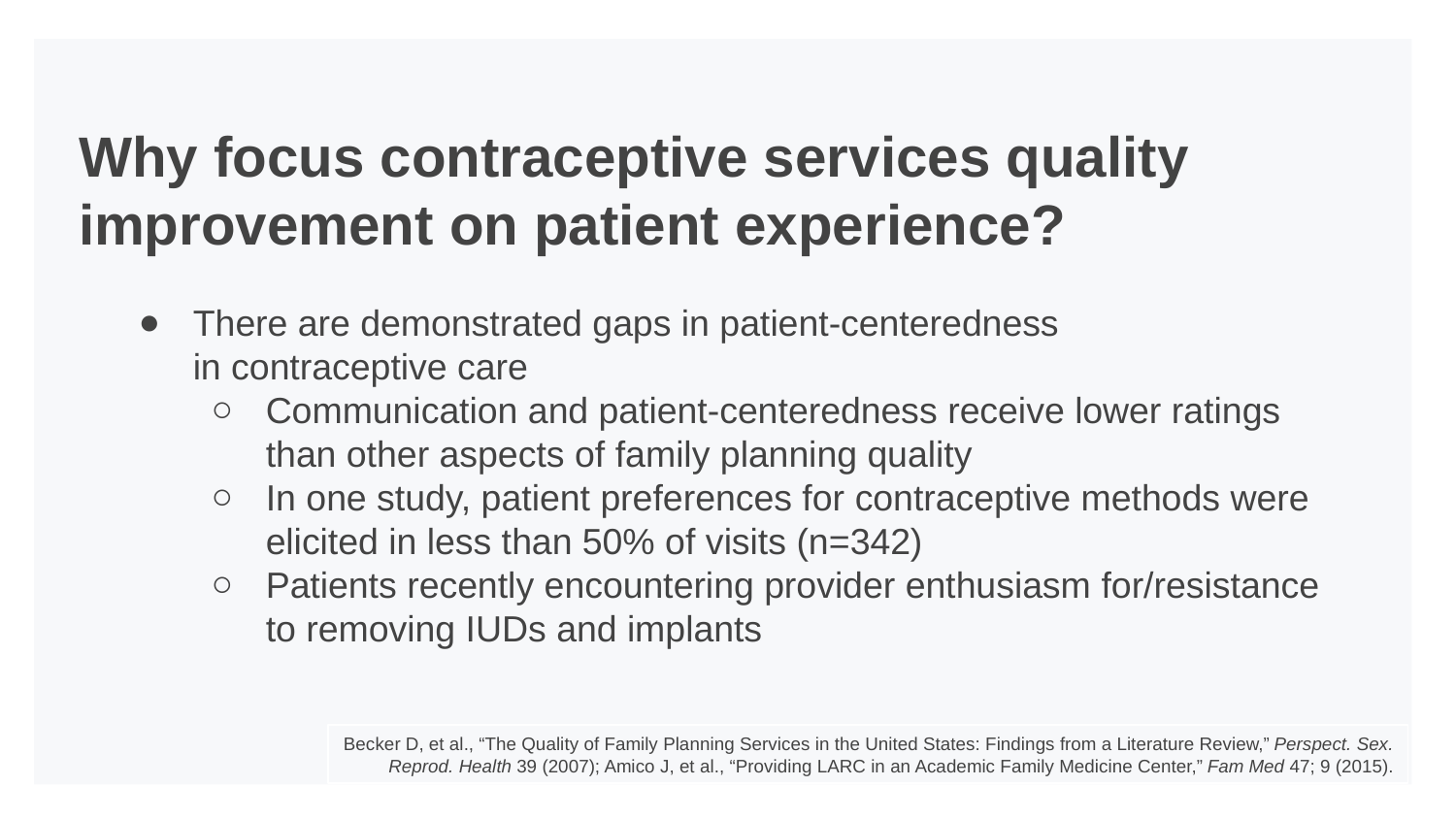

# Why focus contraceptive services quality improvement on patient experience?
There are demonstrated gaps in patient-centeredness
in contraceptive care
Communication and patient-centeredness receive lower ratings than other aspects of family planning quality
In one study, patient preferences for contraceptive methods were elicited in less than 50% of visits (n=342)
Patients recently encountering provider enthusiasm for/resistance to removing IUDs and implants
Becker D, et al., “The Quality of Family Planning Services in the United States: Findings from a Literature Review,” Perspect. Sex. Reprod. Health 39 (2007); Amico J, et al., “Providing LARC in an Academic Family Medicine Center,” Fam Med 47; 9 (2015).